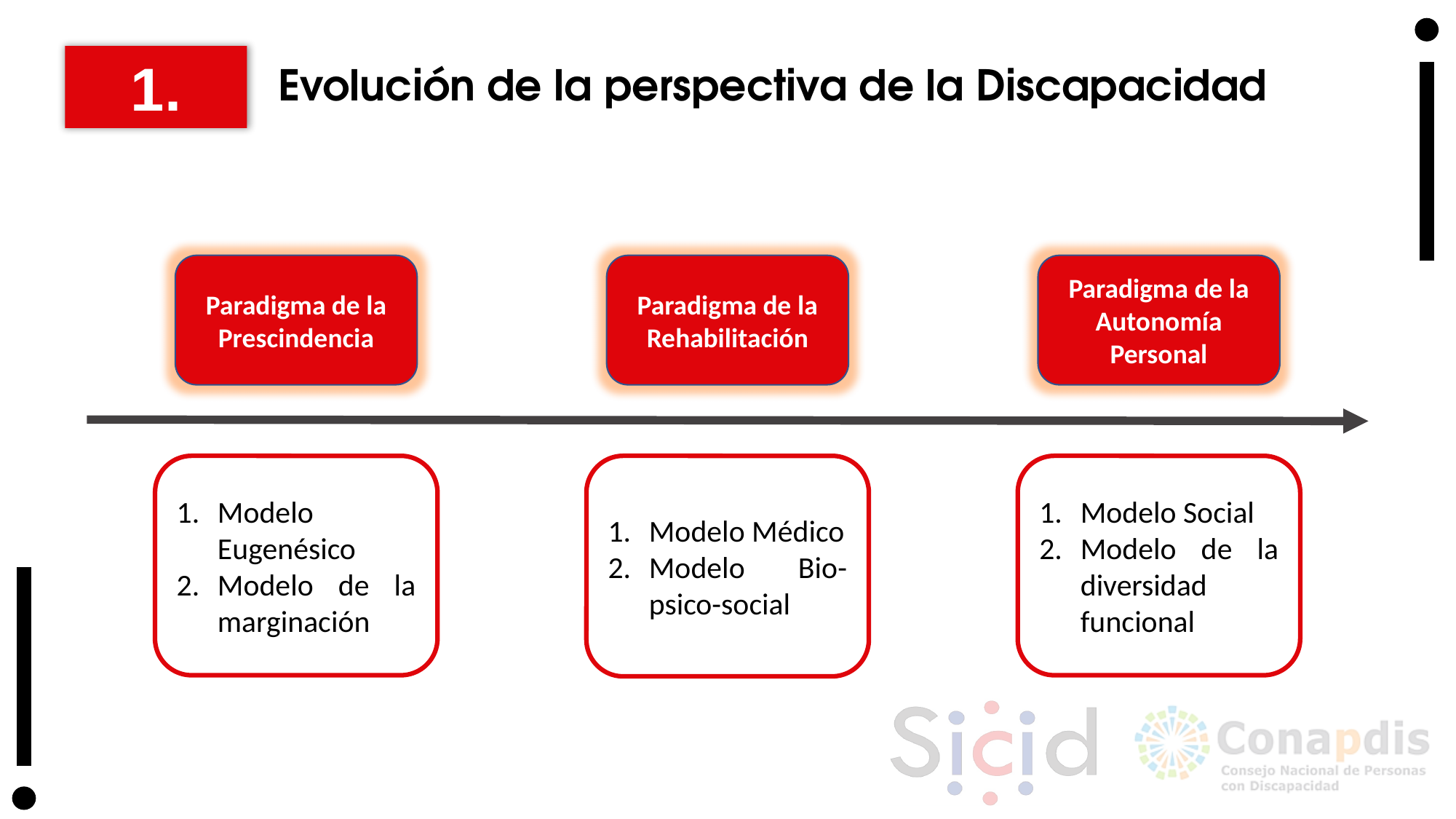

# Evolución de la perspectiva de la Discapacidad
1.
Paradigma de la Prescindencia
Paradigma de la Rehabilitación
Paradigma de la Autonomía Personal
Modelo Eugenésico
Modelo de la marginación
Modelo Médico
Modelo Bio-psico-social
Modelo Social
Modelo de la diversidad funcional